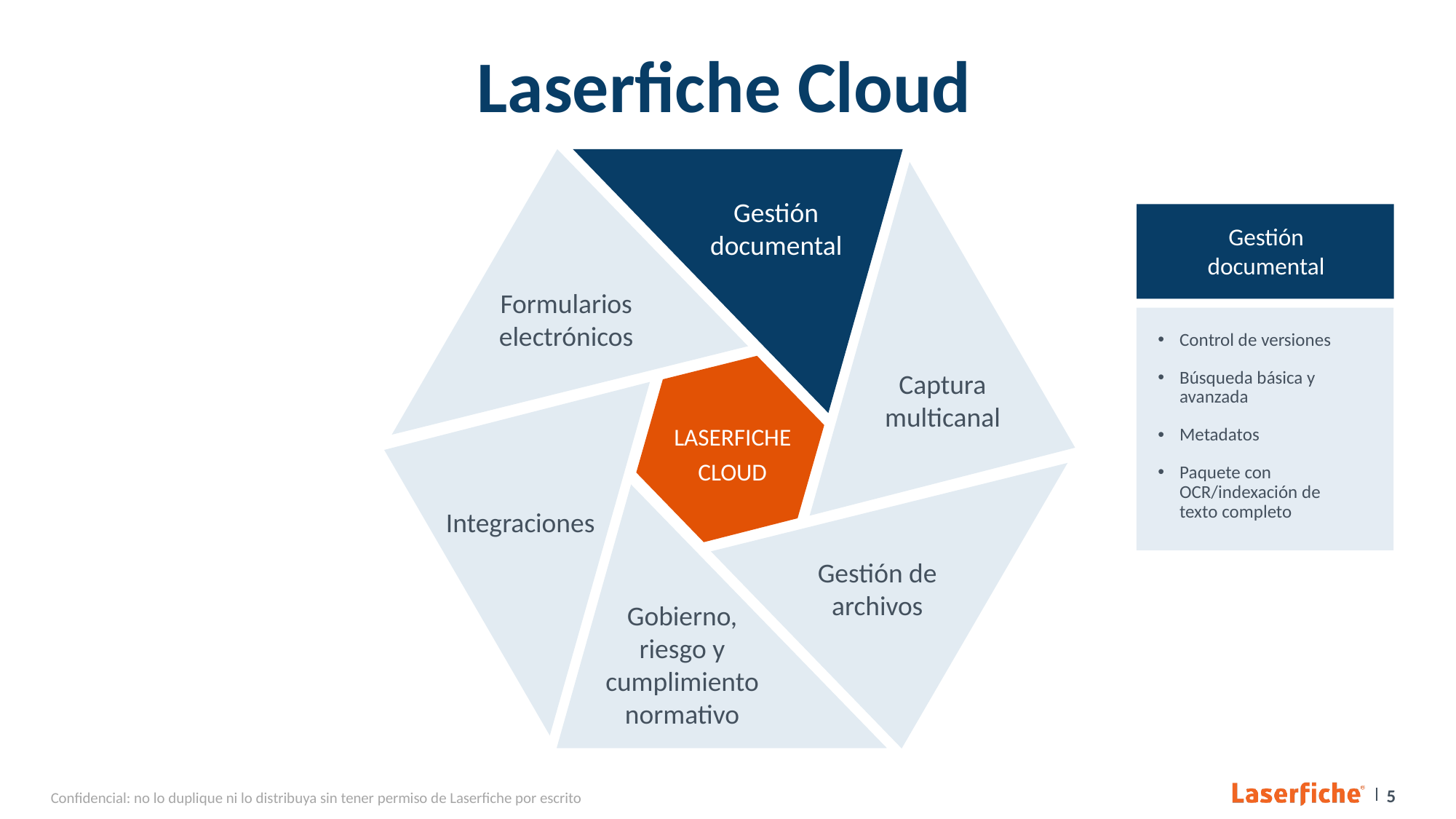

# Laserfiche Cloud

Gestión documental

Gestión
documental
Formularios electrónicos

Control de versiones
Búsqueda básica y avanzada
Metadatos
Paquete con OCR/indexación de texto completo

Captura multicanal

LASERFICHE
CLOUD

Integraciones
Gestión de archivos
Gobierno, riesgo y cumplimiento normativo